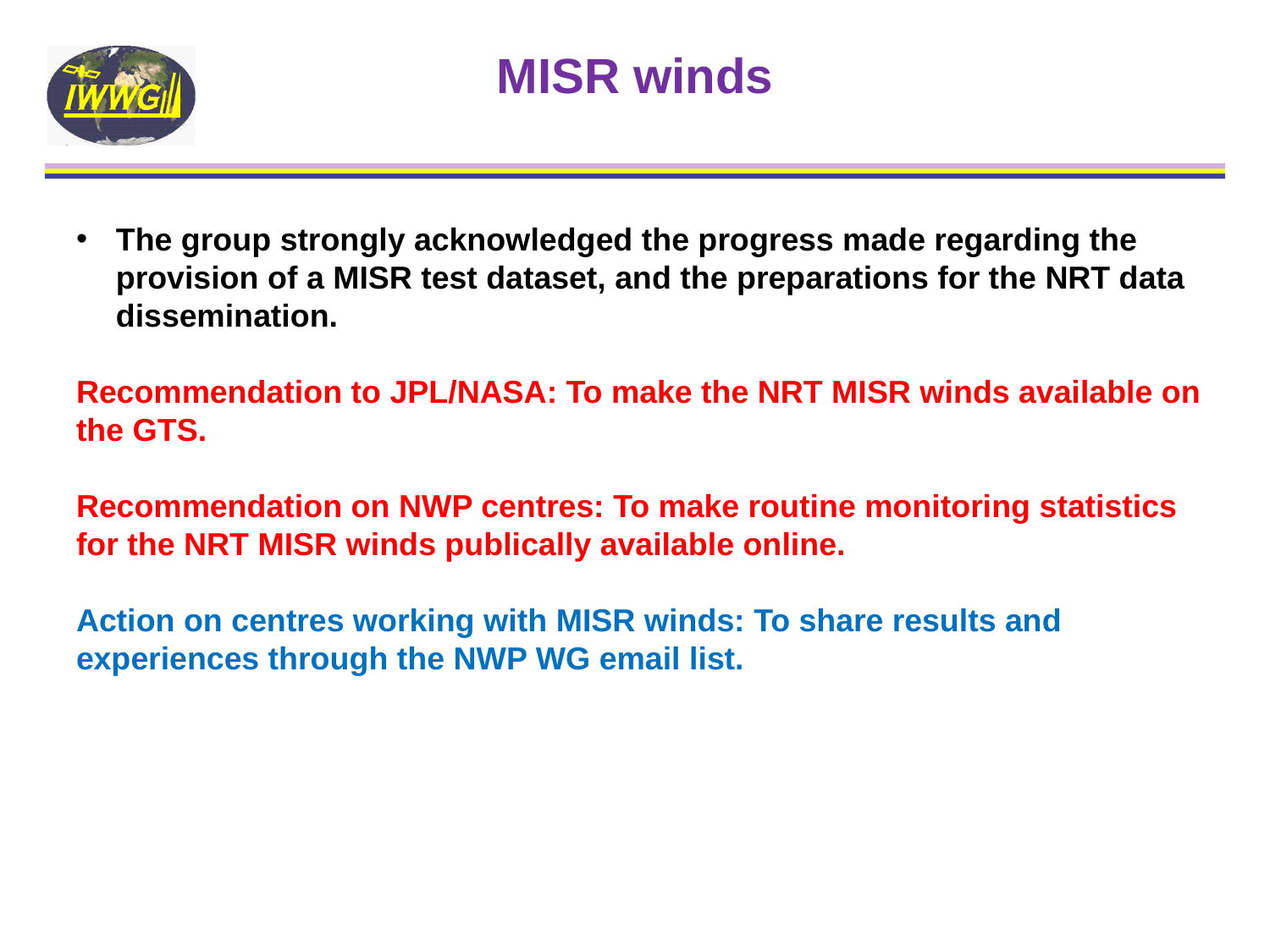

# MISR winds
The group strongly acknowledged the progress made regarding the provision of a MISR test dataset, and the preparations for the NRT data dissemination.

Recommendation to JPL/NASA: To make the NRT MISR winds available on the GTS.

Recommendation on NWP centres: To make routine monitoring statistics for the NRT MISR winds publically available online.

Action on centres working with MISR winds: To share results and experiences through the NWP WG email list.